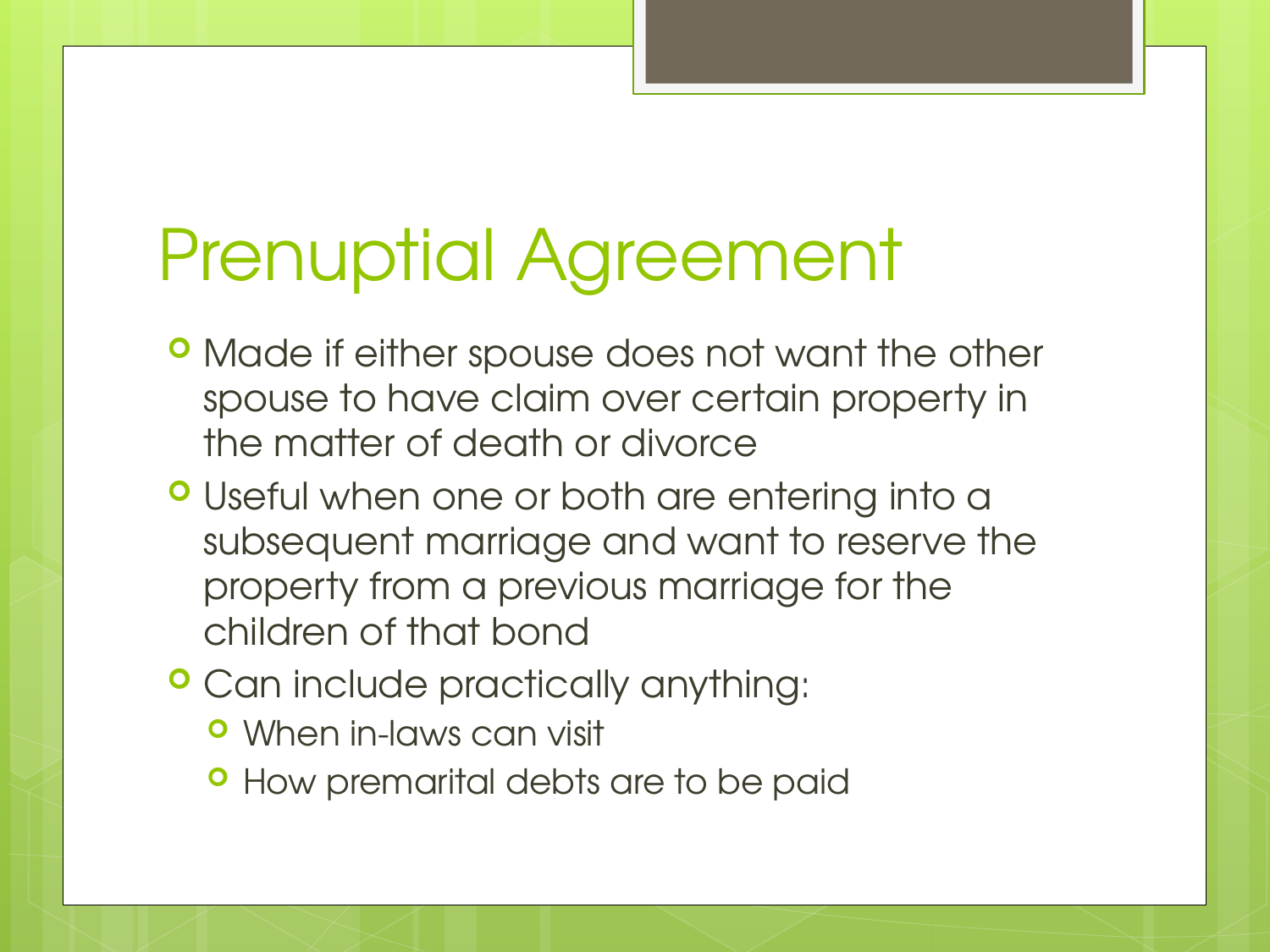

# Prenuptial Agreement
Made if either spouse does not want the other spouse to have claim over certain property in the matter of death or divorce
Useful when one or both are entering into a subsequent marriage and want to reserve the property from a previous marriage for the children of that bond
Can include practically anything:
When in-laws can visit
How premarital debts are to be paid